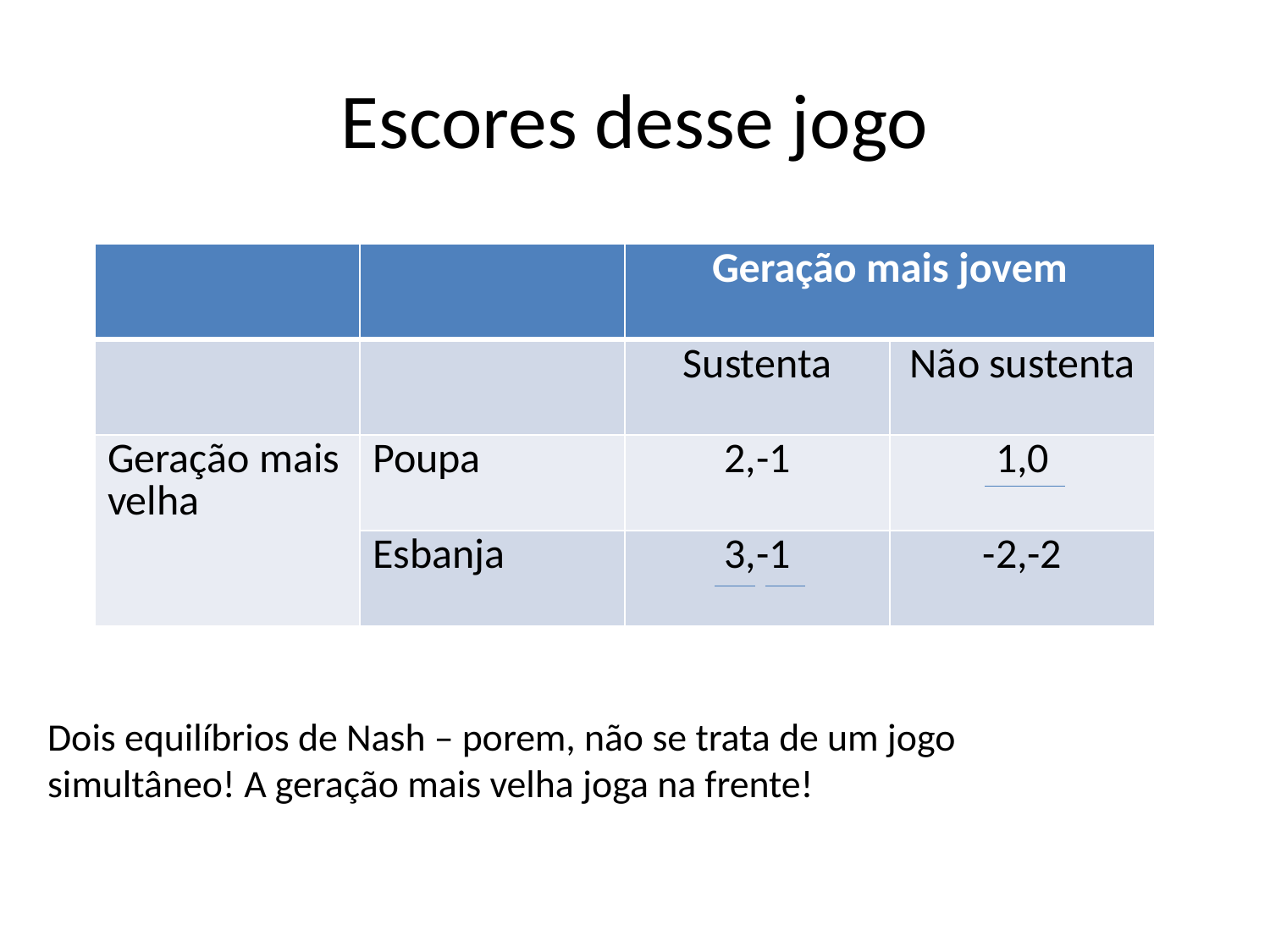

# Escores desse jogo
|  |  | Geração mais jovem |  |
| --- | --- | --- | --- |
|  |  | Sustenta | Não sustenta |
| Geração mais velha | Poupa | 2,-1 | 1,0 |
|  | Esbanja | 3,-1 | -2,-2 |
Dois equilíbrios de Nash – porem, não se trata de um jogo simultâneo! A geração mais velha joga na frente!